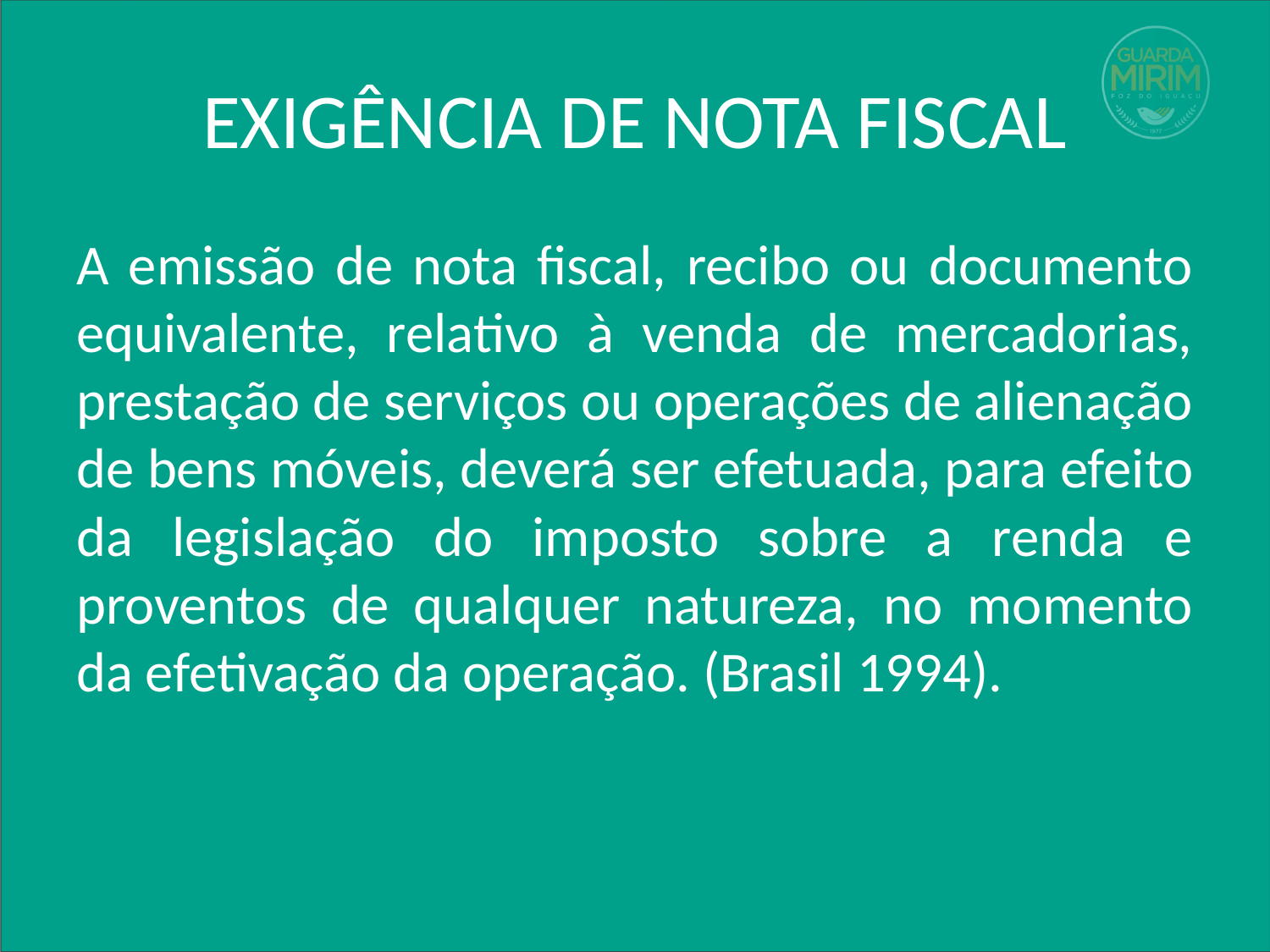

# EXIGÊNCIA DE NOTA FISCAL
A emissão de nota fiscal, recibo ou documento equivalente, relativo à venda de mercadorias, prestação de serviços ou operações de alienação de bens móveis, deverá ser efetuada, para efeito da legislação do imposto sobre a renda e proventos de qualquer natureza, no momento da efetivação da operação. (Brasil 1994).